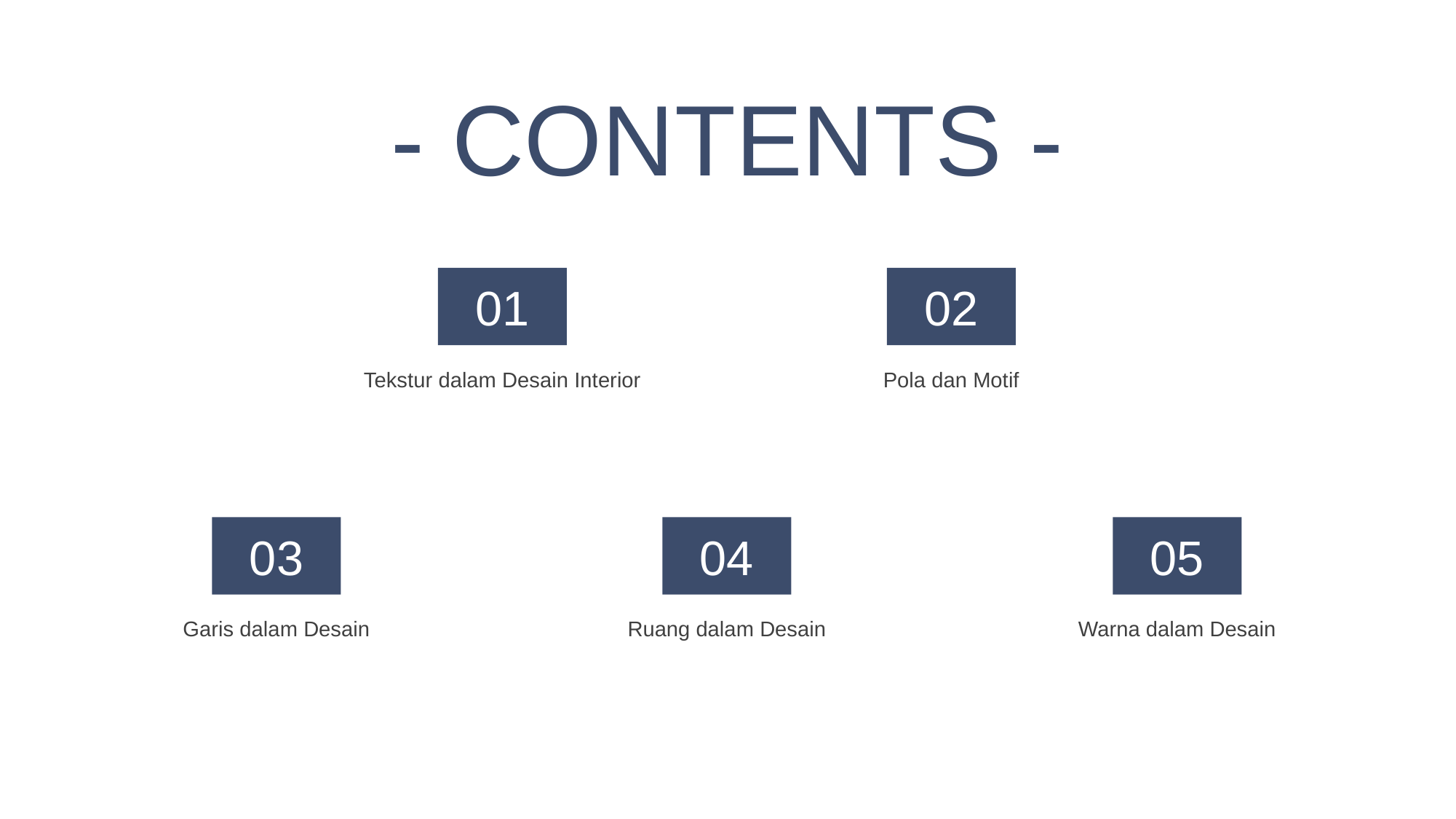

- CONTENTS -
01
02
Tekstur dalam Desain Interior
Pola dan Motif
03
04
05
Garis dalam Desain
Ruang dalam Desain
Warna dalam Desain